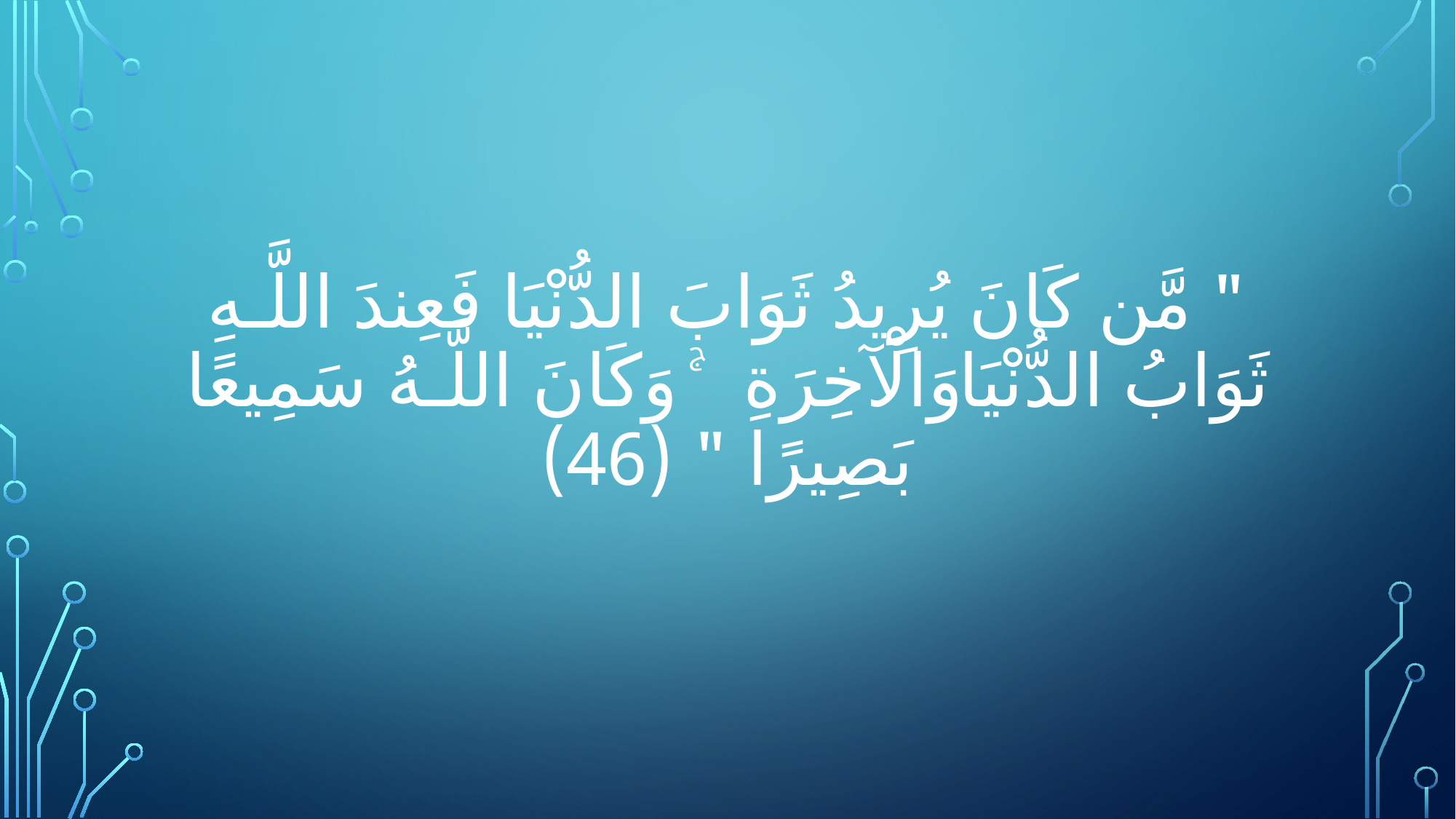

# " مَّن كَانَ يُرِ‌يدُ ثَوَابَ الدُّنْيَا فَعِندَ اللَّـهِ ثَوَابُ الدُّنْيَا وَالْآخِرَ‌ةِ ۚ وَكَانَ اللَّـهُ سَمِيعًا بَصِيرً‌ا " (46)